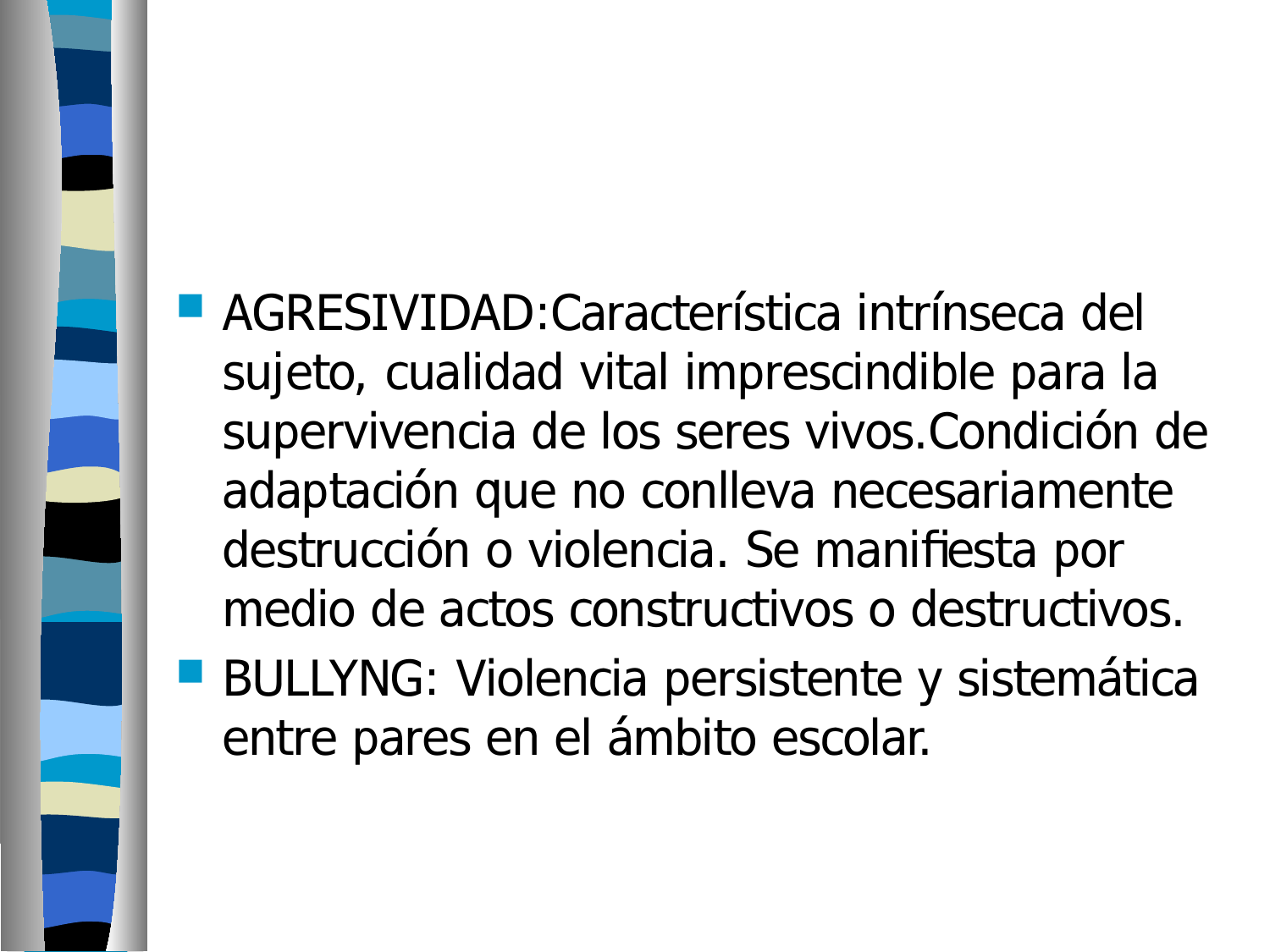

AGRESIVIDAD:Característica intrínseca del sujeto, cualidad vital imprescindible para la supervivencia de los seres vivos.Condición de adaptación que no conlleva necesariamente destrucción o violencia. Se manifiesta por medio de actos constructivos o destructivos.
BULLYNG: Violencia persistente y sistemática entre pares en el ámbito escolar.